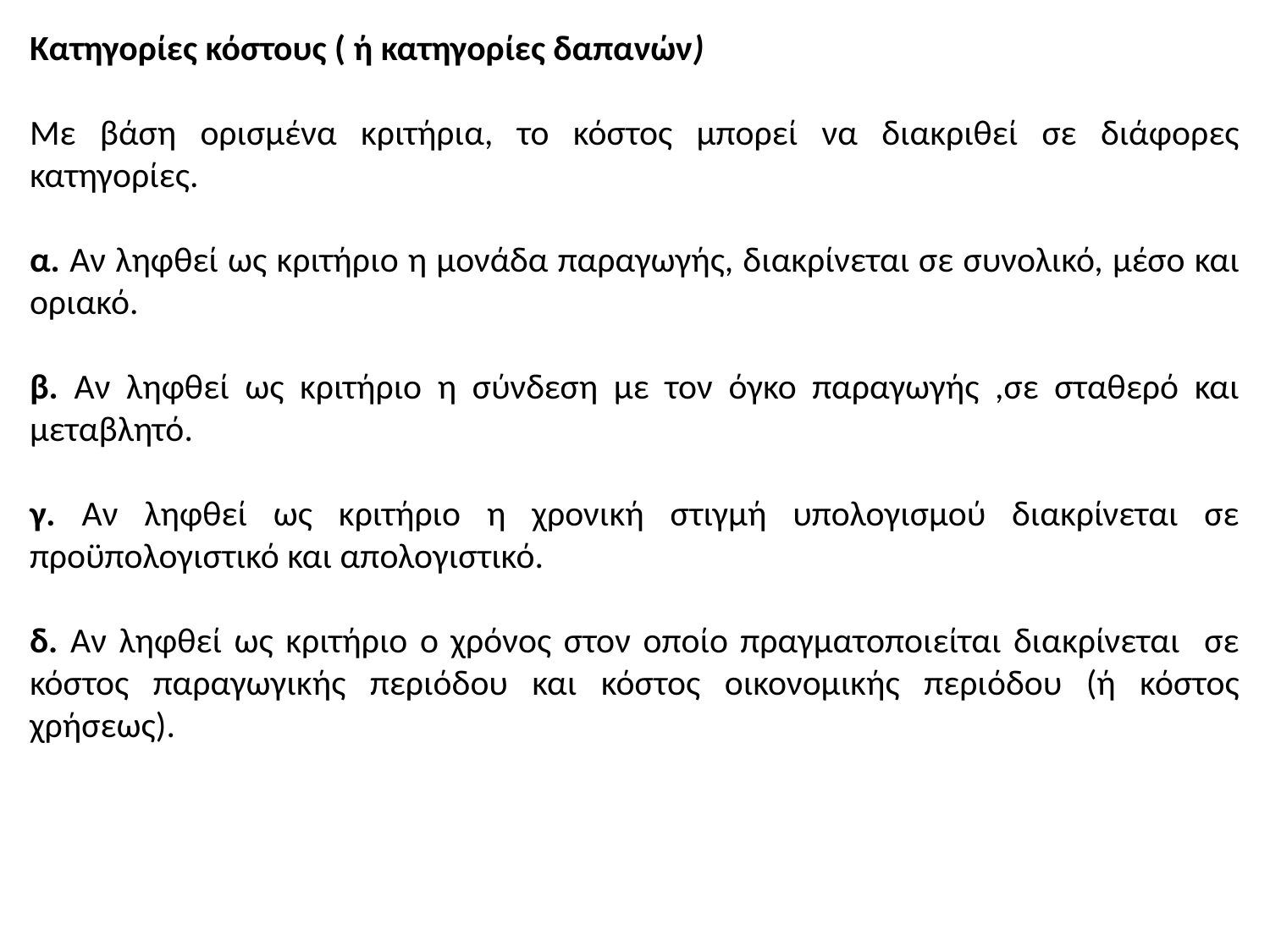

Κατηγορίες κόστους ( ή κατηγορίες δαπανών)

Με βάση ορισμένα κριτήρια, το κόστος μπορεί να διακριθεί σε διάφορες κατηγορίες.

α. Αν ληφθεί ως κριτήριο η μονάδα παραγωγής, διακρίνεται σε συνολικό, μέσο και οριακό.

β. Αν ληφθεί ως κριτήριο η σύνδεση με τον όγκο παραγωγής ,σε σταθερό και μεταβλητό.

γ. Αν ληφθεί ως κριτήριο η χρονική στιγμή υπολογισμού διακρίνεται σε προϋπολογιστικό και απολογιστικό.

δ. Αν ληφθεί ως κριτήριο ο χρόνος στον οποίο πραγματοποιείται διακρίνεται  σε κόστος παραγωγικής περιόδου και κόστος οικονομικής περιόδου (ή κόστος χρήσεως).